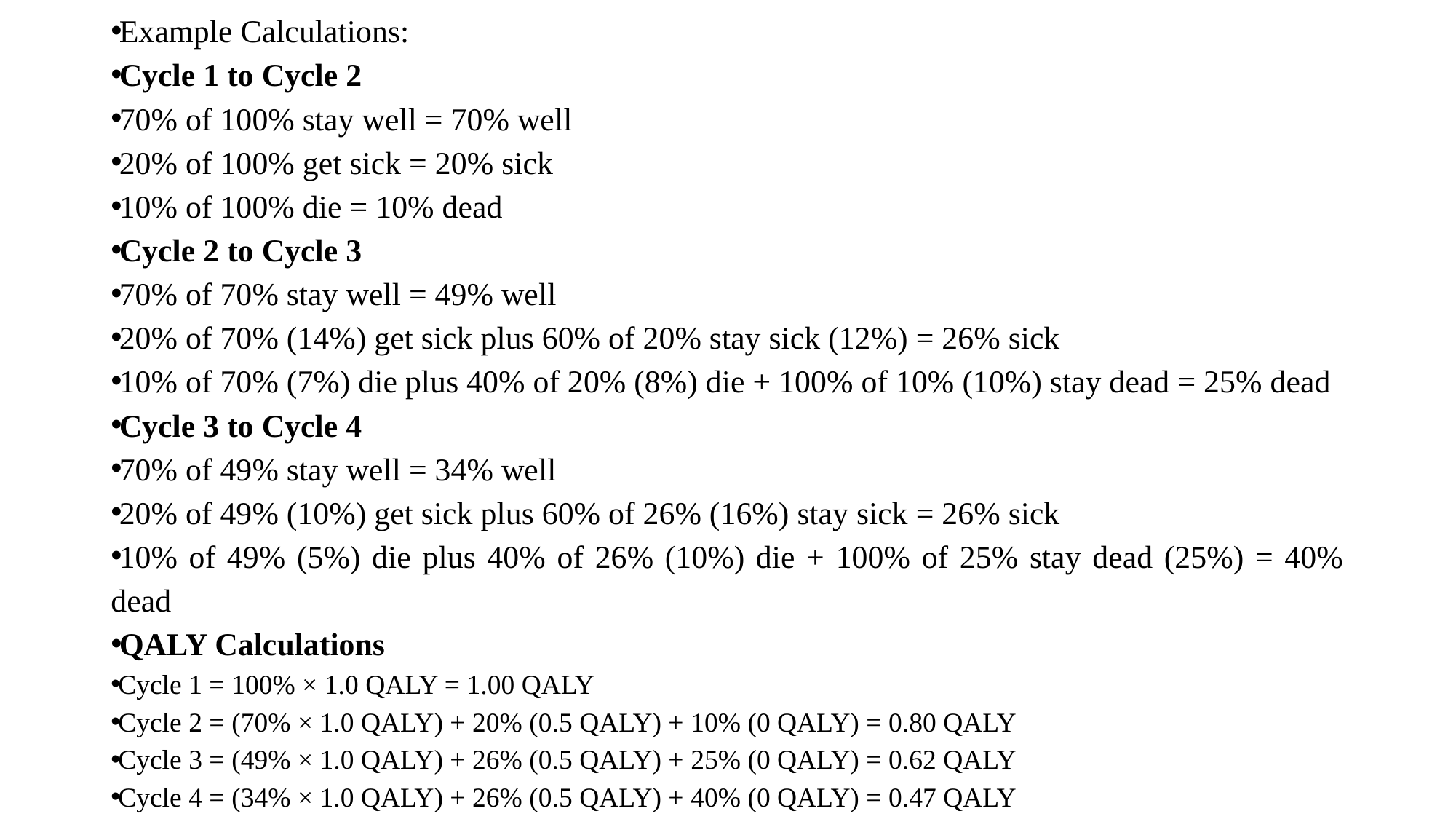

#
Example Calculations:
Cycle 1 to Cycle 2
70% of 100% stay well = 70% well
20% of 100% get sick = 20% sick
10% of 100% die = 10% dead
Cycle 2 to Cycle 3
70% of 70% stay well = 49% well
20% of 70% (14%) get sick plus 60% of 20% stay sick (12%) = 26% sick
10% of 70% (7%) die plus 40% of 20% (8%) die + 100% of 10% (10%) stay dead = 25% dead
Cycle 3 to Cycle 4
70% of 49% stay well = 34% well
20% of 49% (10%) get sick plus 60% of 26% (16%) stay sick = 26% sick
10% of 49% (5%) die plus 40% of 26% (10%) die + 100% of 25% stay dead (25%) = 40% dead
QALY Calculations
Cycle 1 = 100% × 1.0 QALY = 1.00 QALY
Cycle 2 = (70% × 1.0 QALY) + 20% (0.5 QALY) + 10% (0 QALY) = 0.80 QALY
Cycle 3 = (49% × 1.0 QALY) + 26% (0.5 QALY) + 25% (0 QALY) = 0.62 QALY
Cycle 4 = (34% × 1.0 QALY) + 26% (0.5 QALY) + 40% (0 QALY) = 0.47 QALY